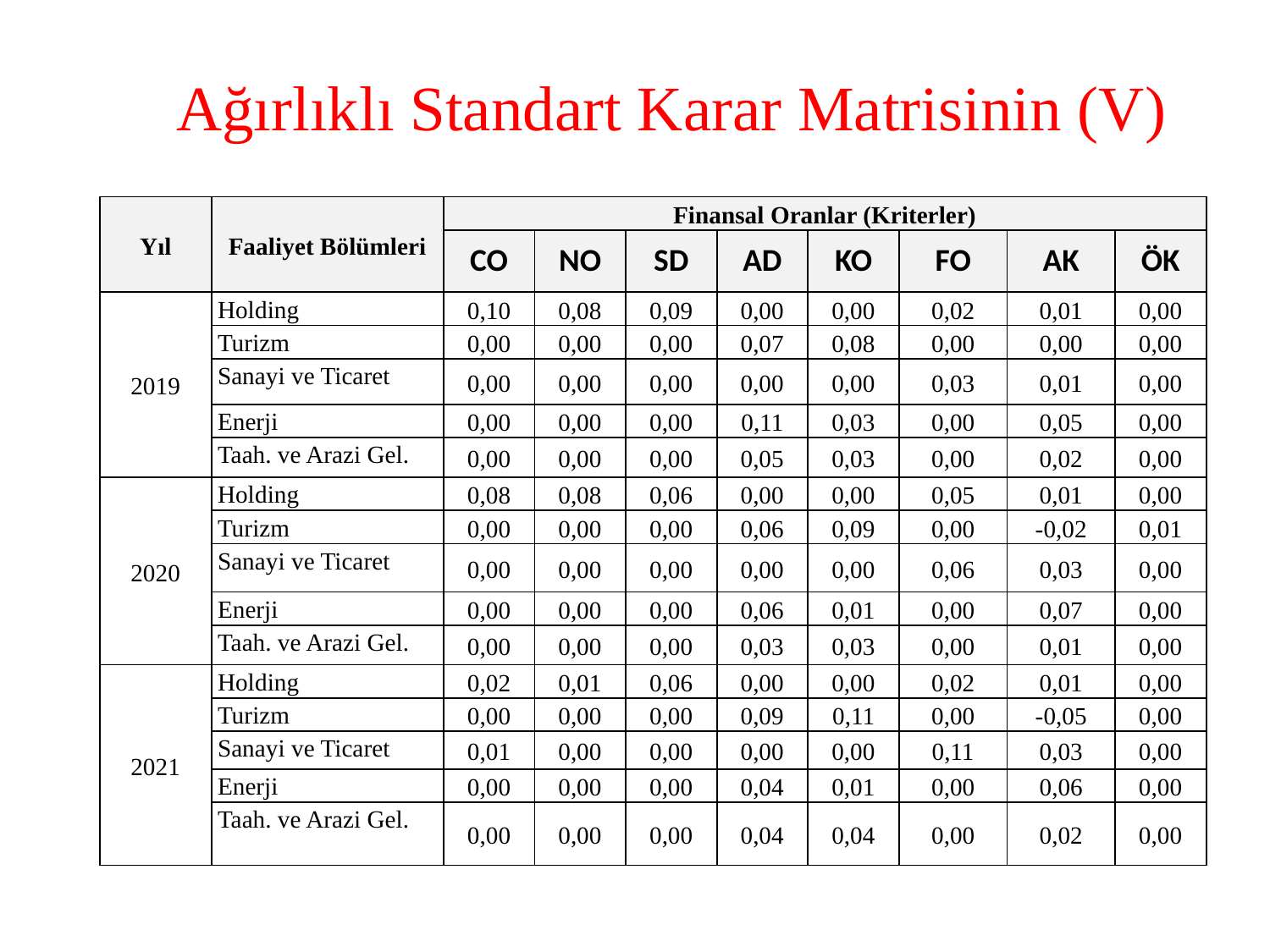

# Ağırlıklı Standart Karar Matrisinin (V)
| Yıl | Faaliyet Bölümleri | Finansal Oranlar (Kriterler) |  |  |  |  |  |  |  |
| --- | --- | --- | --- | --- | --- | --- | --- | --- | --- |
|  |  | CO | NO | SD | AD | KO | FO | AK | ÖK |
| 2019 | Holding | 0,10 | 0,08 | 0,09 | 0,00 | 0,00 | 0,02 | 0,01 | 0,00 |
|  | Turizm | 0,00 | 0,00 | 0,00 | 0,07 | 0,08 | 0,00 | 0,00 | 0,00 |
|  | Sanayi ve Ticaret | 0,00 | 0,00 | 0,00 | 0,00 | 0,00 | 0,03 | 0,01 | 0,00 |
|  | Enerji | 0,00 | 0,00 | 0,00 | 0,11 | 0,03 | 0,00 | 0,05 | 0,00 |
|  | Taah. ve Arazi Gel. | 0,00 | 0,00 | 0,00 | 0,05 | 0,03 | 0,00 | 0,02 | 0,00 |
| 2020 | Holding | 0,08 | 0,08 | 0,06 | 0,00 | 0,00 | 0,05 | 0,01 | 0,00 |
|  | Turizm | 0,00 | 0,00 | 0,00 | 0,06 | 0,09 | 0,00 | -0,02 | 0,01 |
|  | Sanayi ve Ticaret | 0,00 | 0,00 | 0,00 | 0,00 | 0,00 | 0,06 | 0,03 | 0,00 |
|  | Enerji | 0,00 | 0,00 | 0,00 | 0,06 | 0,01 | 0,00 | 0,07 | 0,00 |
|  | Taah. ve Arazi Gel. | 0,00 | 0,00 | 0,00 | 0,03 | 0,03 | 0,00 | 0,01 | 0,00 |
| 2021 | Holding | 0,02 | 0,01 | 0,06 | 0,00 | 0,00 | 0,02 | 0,01 | 0,00 |
|  | Turizm | 0,00 | 0,00 | 0,00 | 0,09 | 0,11 | 0,00 | -0,05 | 0,00 |
|  | Sanayi ve Ticaret | 0,01 | 0,00 | 0,00 | 0,00 | 0,00 | 0,11 | 0,03 | 0,00 |
|  | Enerji | 0,00 | 0,00 | 0,00 | 0,04 | 0,01 | 0,00 | 0,06 | 0,00 |
|  | Taah. ve Arazi Gel. | 0,00 | 0,00 | 0,00 | 0,04 | 0,04 | 0,00 | 0,02 | 0,00 |